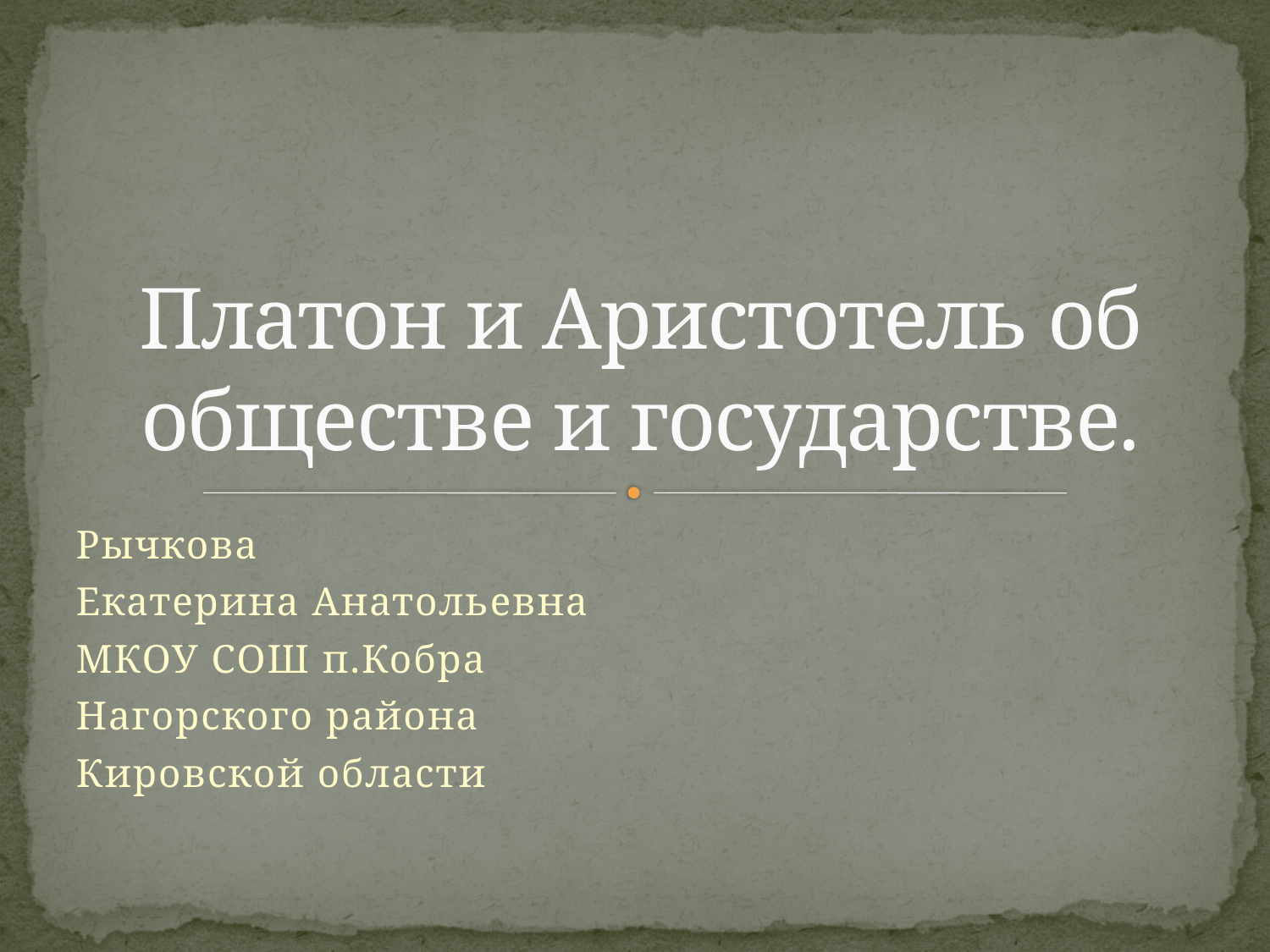

# Платон и Аристотель об обществе и государстве.
Рычкова
Екатерина Анатольевна
МКОУ СОШ п.Кобра
Нагорского района
Кировской области